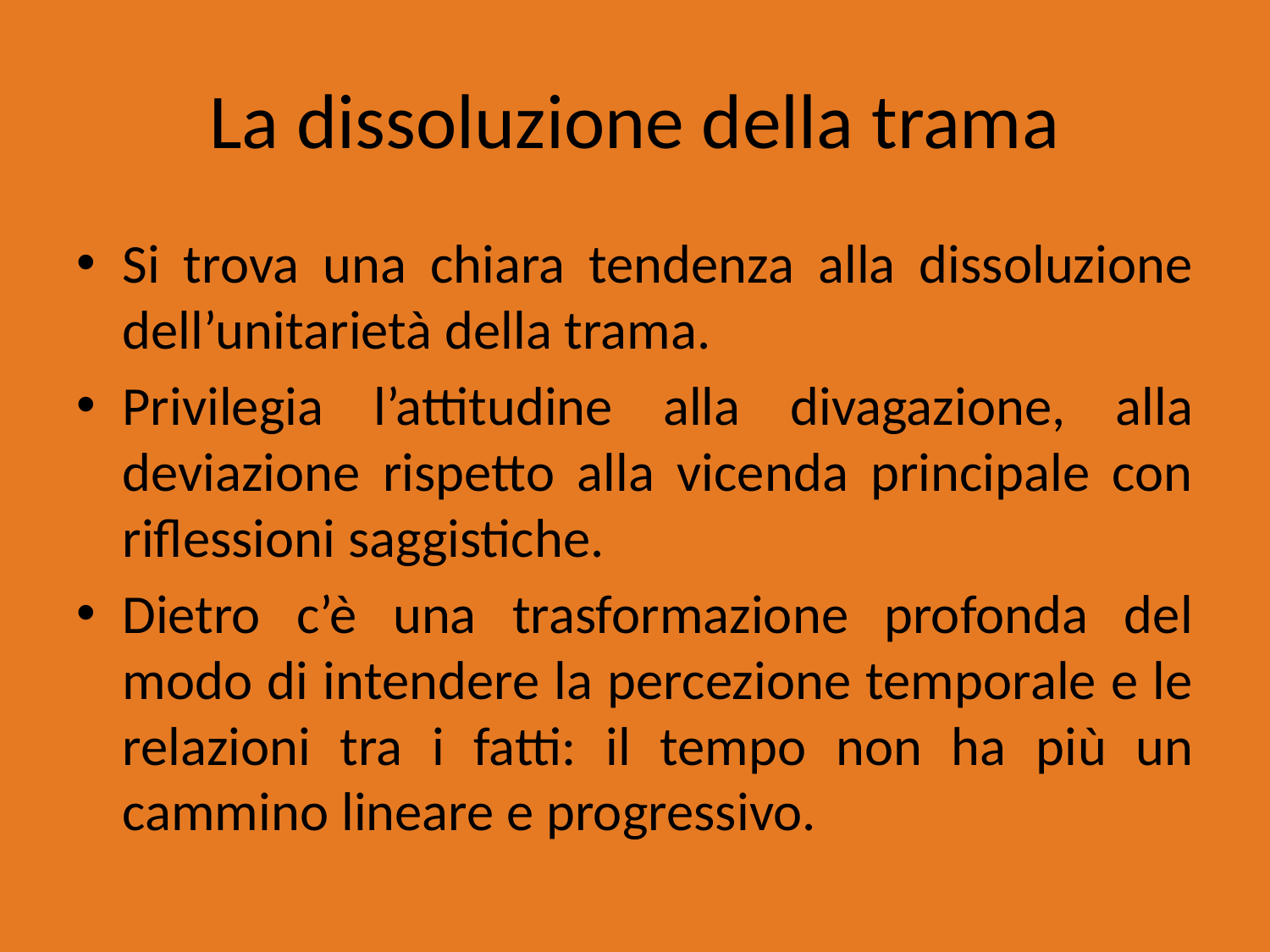

# La dissoluzione della trama
Si trova una chiara tendenza alla dissoluzione dell’unitarietà della trama.
Privilegia l’attitudine alla divagazione, alla deviazione rispetto alla vicenda principale con riflessioni saggistiche.
Dietro c’è una trasformazione profonda del modo di intendere la percezione temporale e le relazioni tra i fatti: il tempo non ha più un cammino lineare e progressivo.